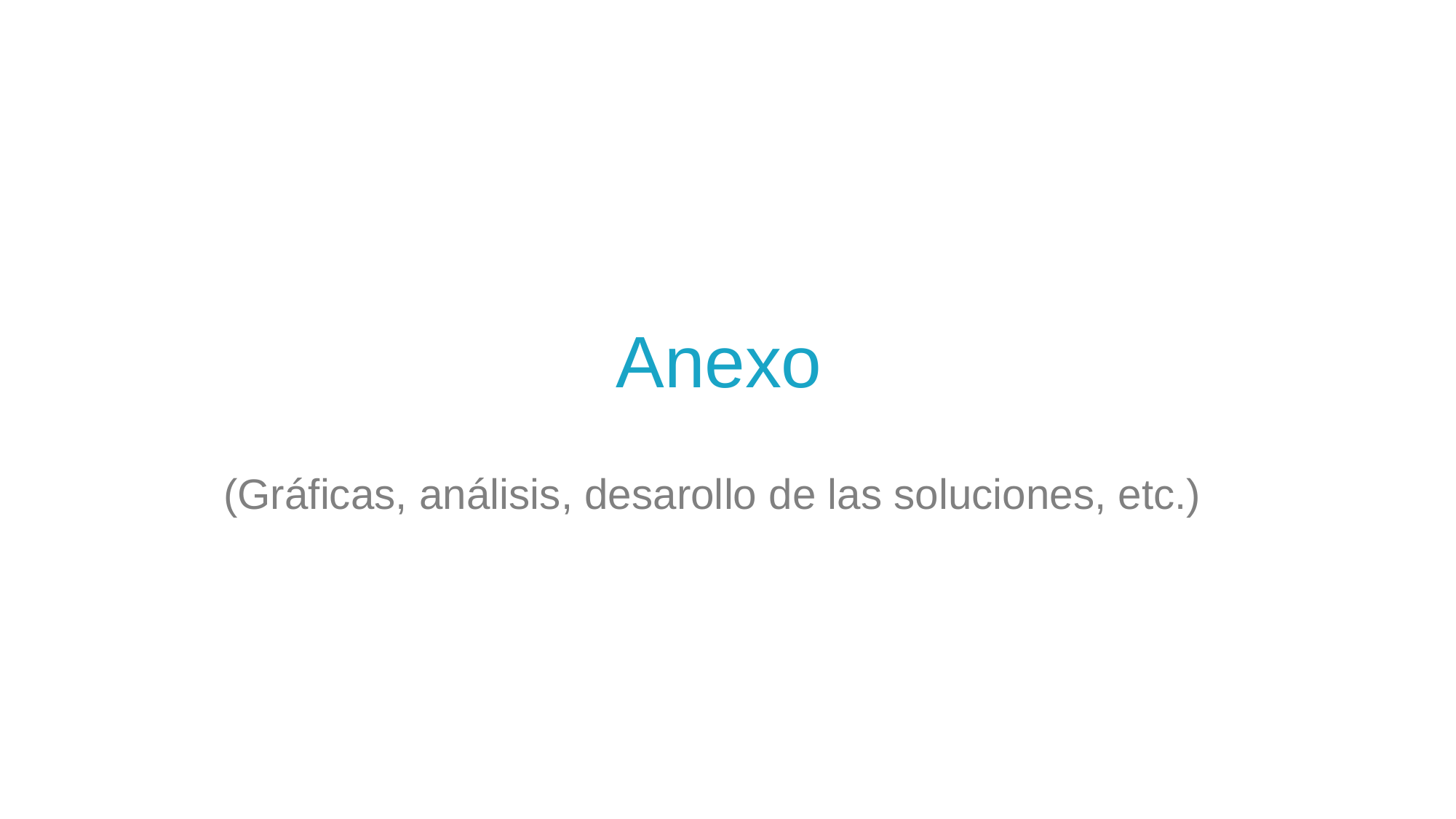

Anexo

(Gráficas, análisis, desarollo de las soluciones, etc.)